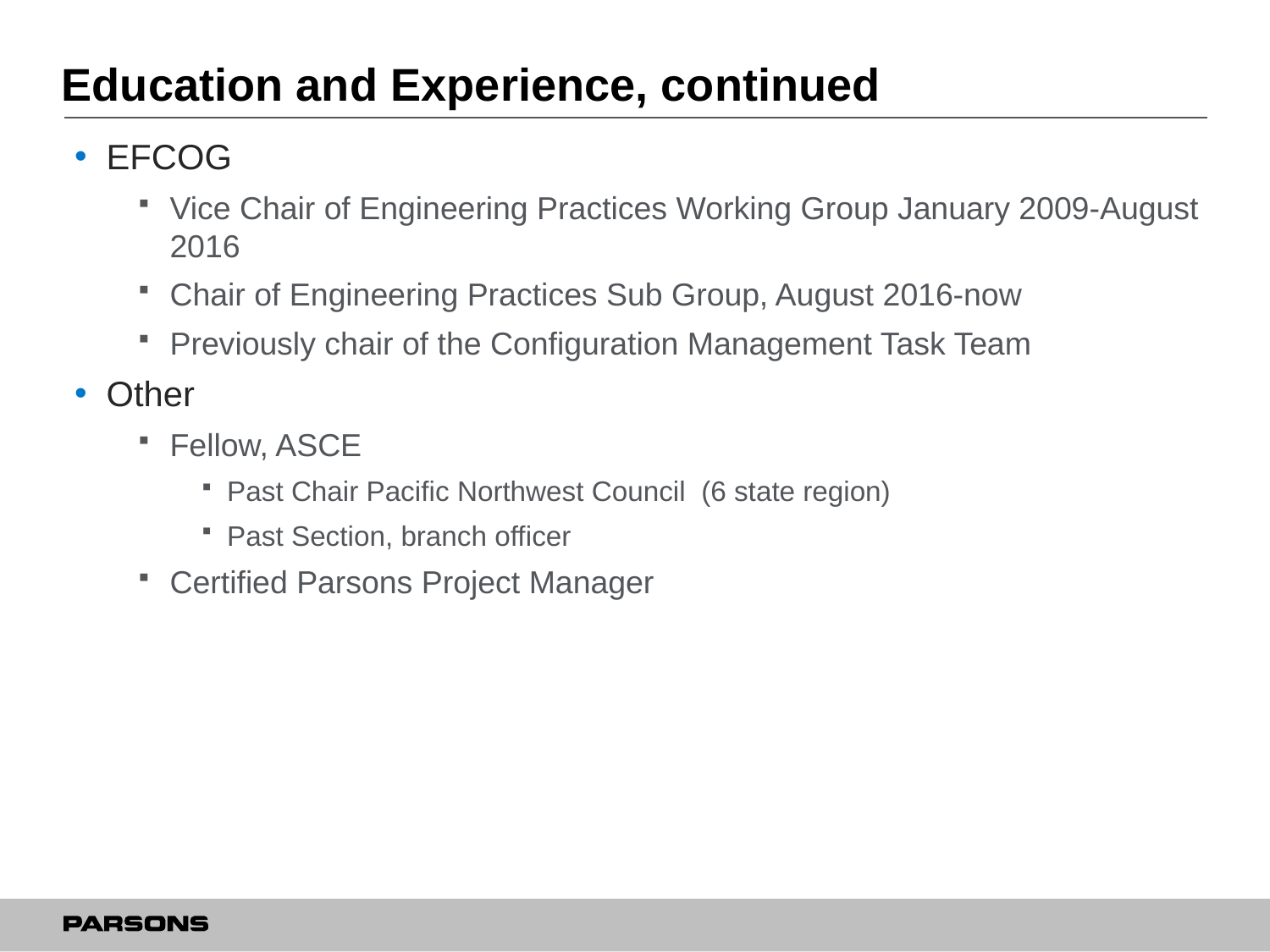

# Education and Experience, continued
EFCOG
Vice Chair of Engineering Practices Working Group January 2009-August 2016
Chair of Engineering Practices Sub Group, August 2016-now
Previously chair of the Configuration Management Task Team
Other
Fellow, ASCE
Past Chair Pacific Northwest Council  (6 state region)
Past Section, branch officer
Certified Parsons Project Manager